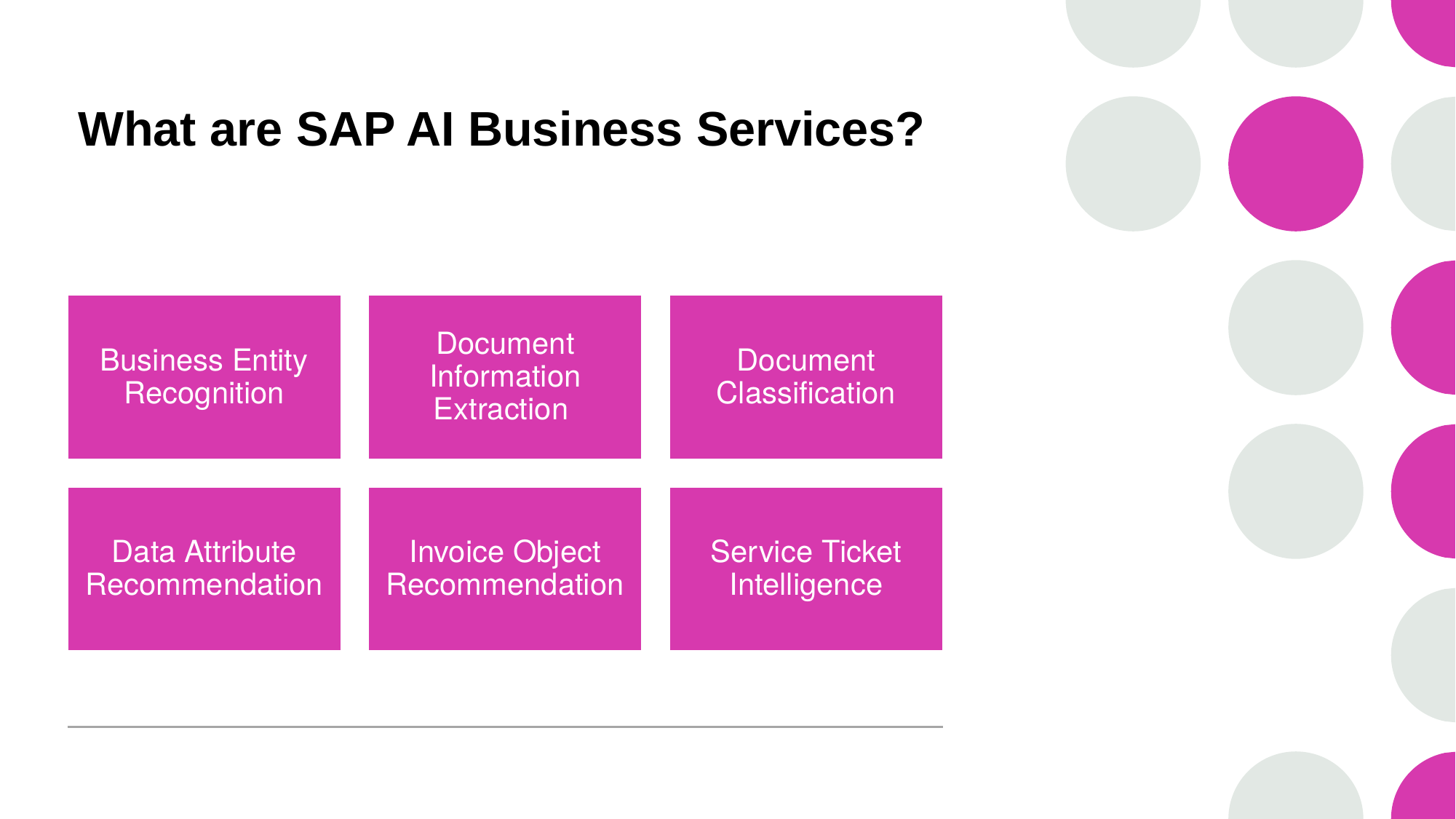

# What are SAP AI Business Services?
Business Entity Recognition
Document Information Extraction
Document Classification
Data Attribute Recommendation
Invoice Object Recommendation
Service Ticket Intelligence